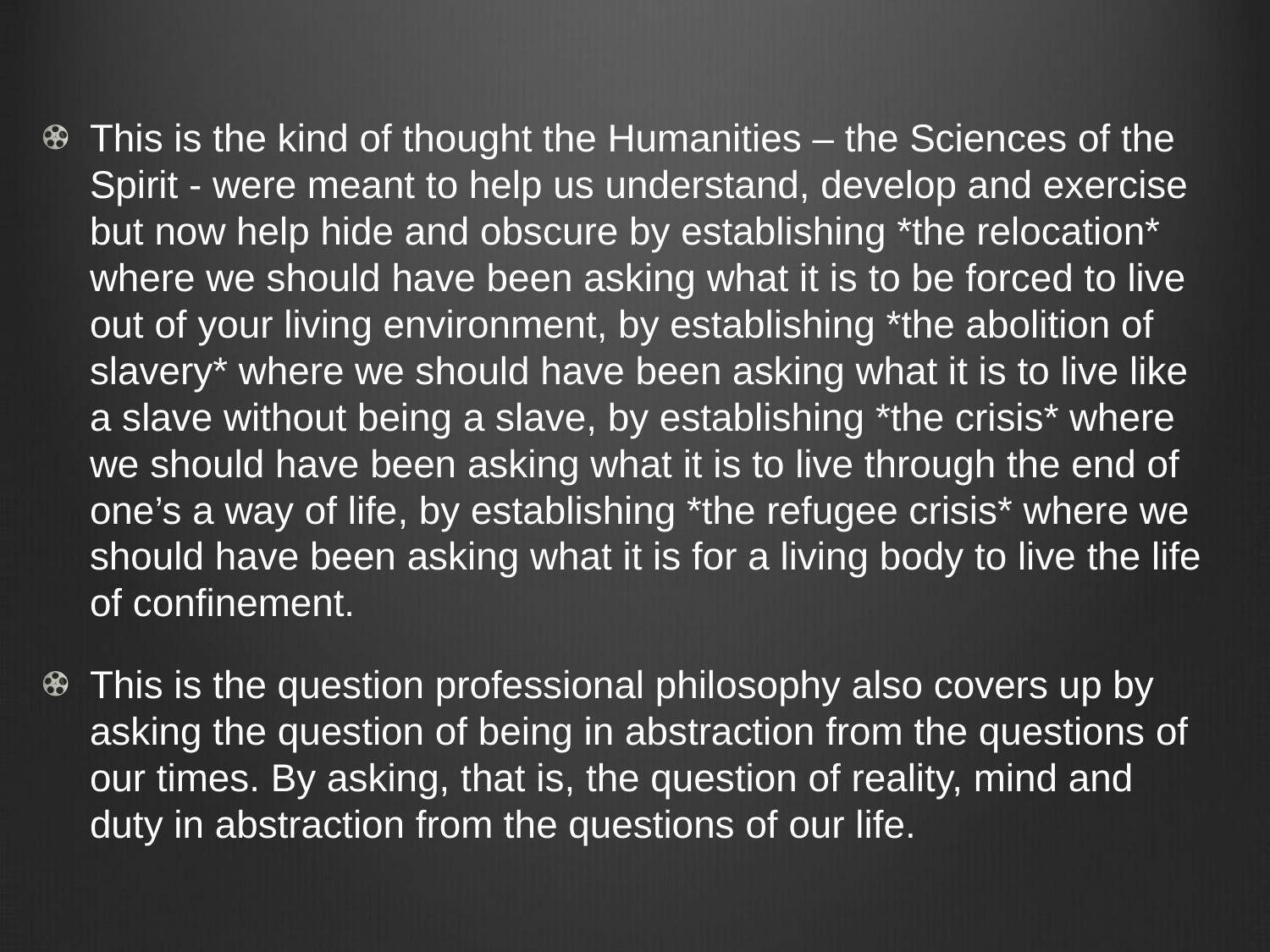

This is the kind of thought the Humanities – the Sciences of the Spirit - were meant to help us understand, develop and exercise but now help hide and obscure by establishing *the relocation* where we should have been asking what it is to be forced to live out of your living environment, by establishing *the abolition of slavery* where we should have been asking what it is to live like a slave without being a slave, by establishing *the crisis* where we should have been asking what it is to live through the end of one’s a way of life, by establishing *the refugee crisis* where we should have been asking what it is for a living body to live the life of confinement.
This is the question professional philosophy also covers up by asking the question of being in abstraction from the questions of our times. By asking, that is, the question of reality, mind and duty in abstraction from the questions of our life.